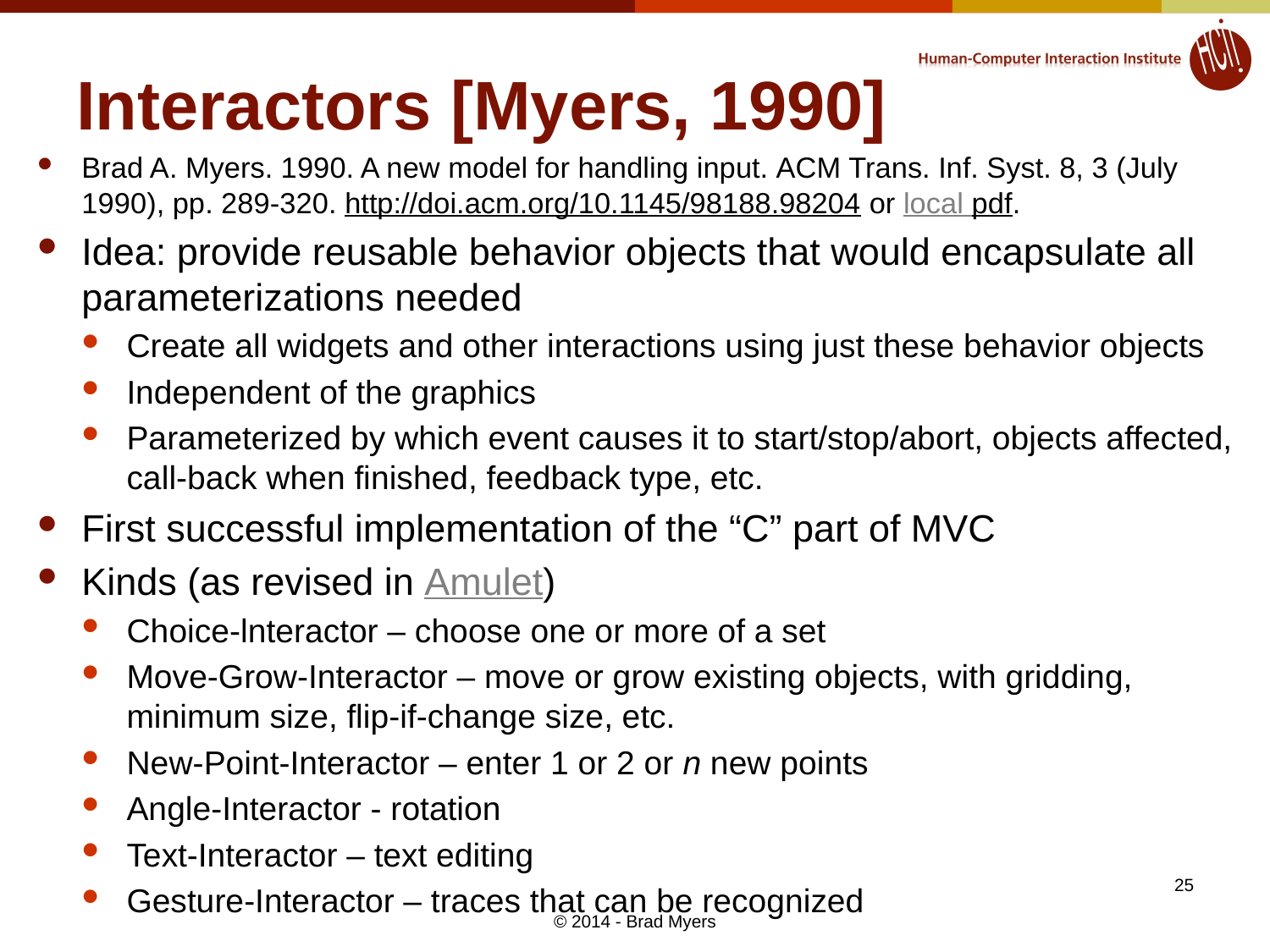

# Interactors [Myers, 1990]
Brad A. Myers. 1990. A new model for handling input. ACM Trans. Inf. Syst. 8, 3 (July 1990), pp. 289-320. http://doi.acm.org/10.1145/98188.98204 or local pdf.
Idea: provide reusable behavior objects that would encapsulate all parameterizations needed
Create all widgets and other interactions using just these behavior objects
Independent of the graphics
Parameterized by which event causes it to start/stop/abort, objects affected, call-back when finished, feedback type, etc.
First successful implementation of the “C” part of MVC
Kinds (as revised in Amulet)
Choice-lnteractor – choose one or more of a set
Move-Grow-Interactor – move or grow existing objects, with gridding, minimum size, flip-if-change size, etc.
New-Point-Interactor – enter 1 or 2 or n new points
Angle-Interactor - rotation
Text-Interactor – text editing
Gesture-Interactor – traces that can be recognized
25
© 2014 - Brad Myers